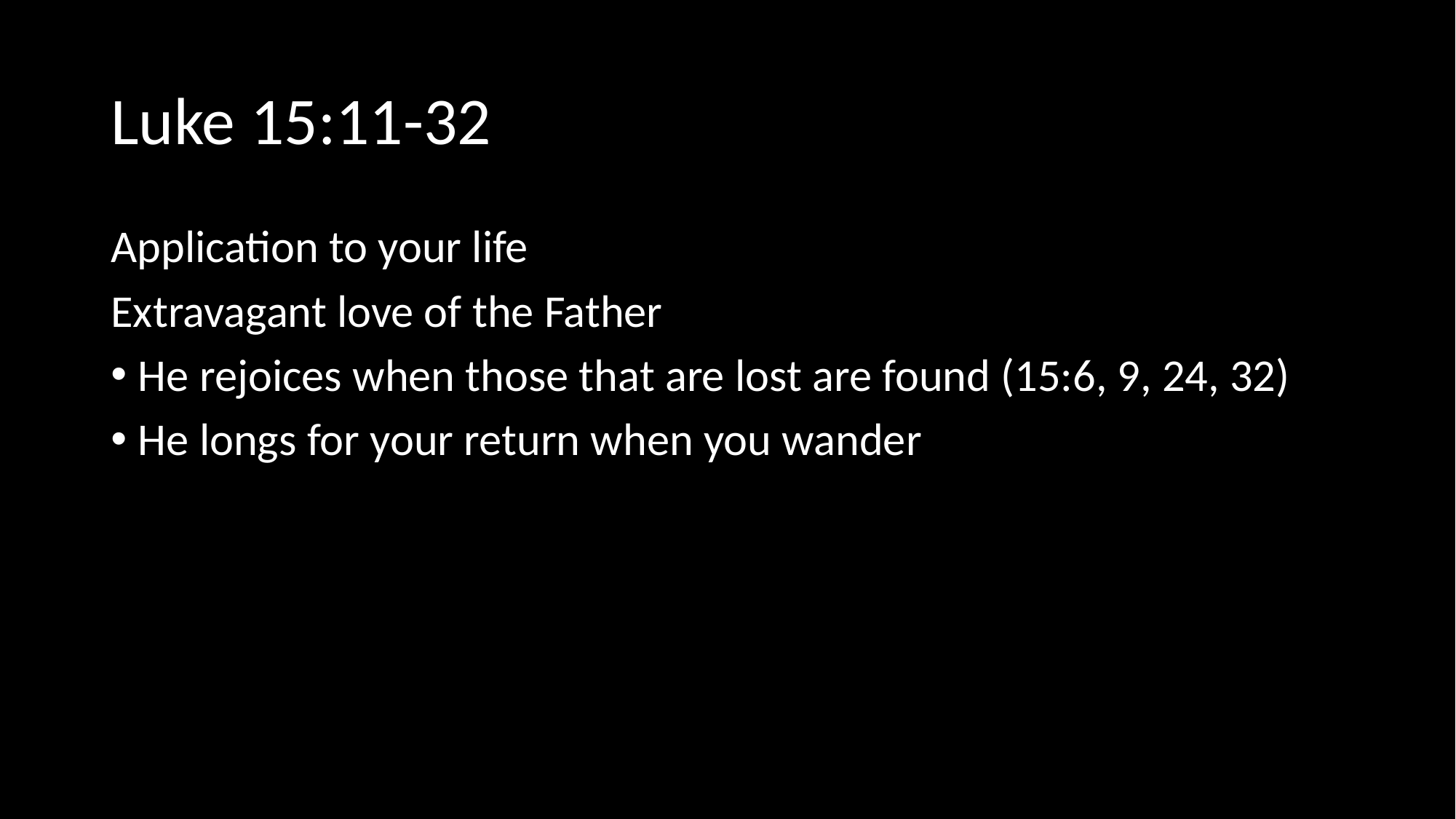

# Luke 15:11-32
Application to your life
Extravagant love of the Father
He rejoices when those that are lost are found (15:6, 9, 24, 32)
He longs for your return when you wander